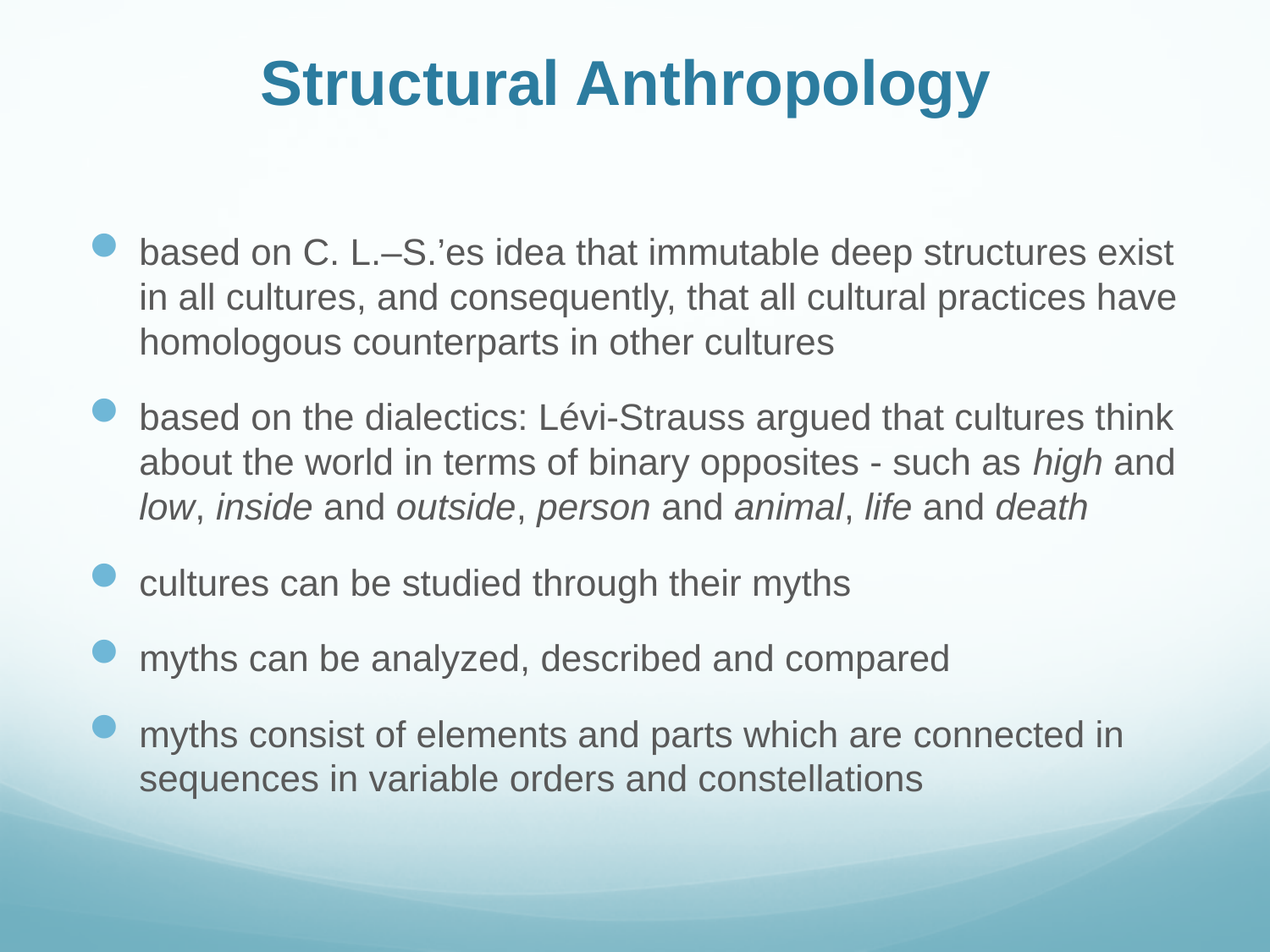

# Structural Anthropology
based on C. L.–S.’es idea that immutable deep structures exist in all cultures, and consequently, that all cultural practices have homologous counterparts in other cultures
based on the dialectics: Lévi-Strauss argued that cultures think about the world in terms of binary opposites - such as high and low, inside and outside, person and animal, life and death
cultures can be studied through their myths
myths can be analyzed, described and compared
myths consist of elements and parts which are connected in sequences in variable orders and constellations